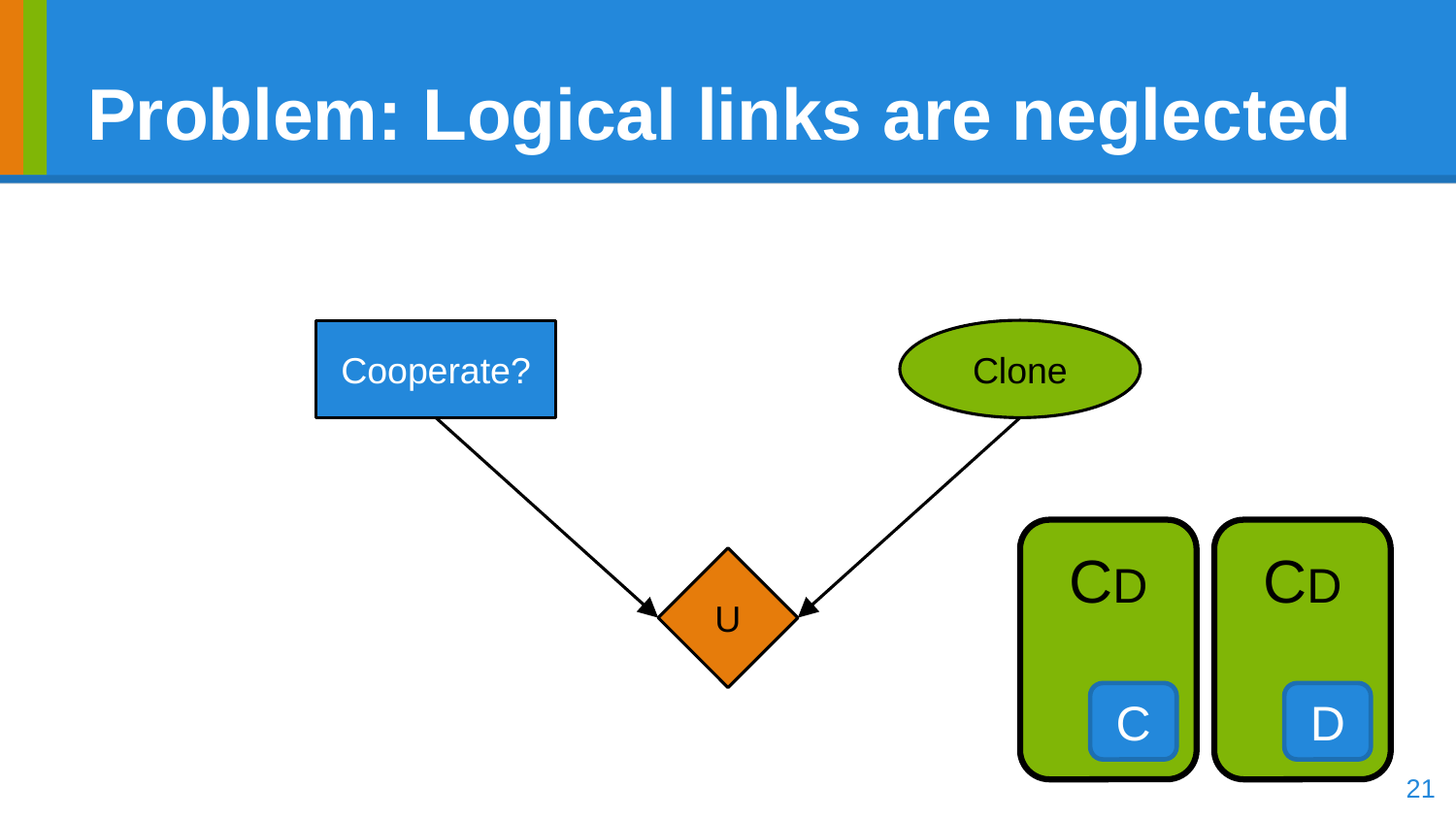

# Problem: Logical links are neglected
Cooperate?
Clone
CD
CD
U
C
D
21